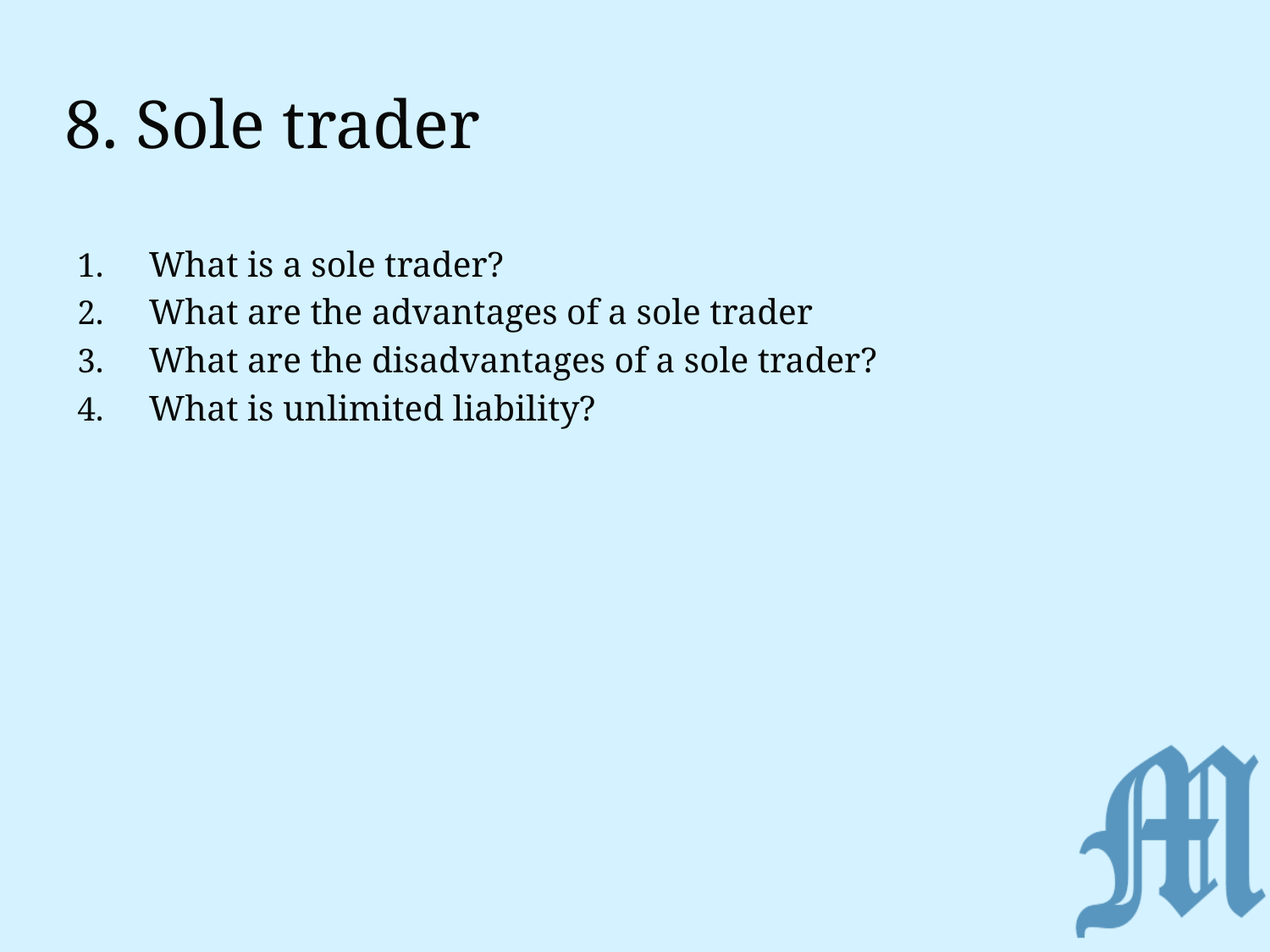

# 8. Sole trader
What is a sole trader?
What are the advantages of a sole trader
What are the disadvantages of a sole trader?
What is unlimited liability?